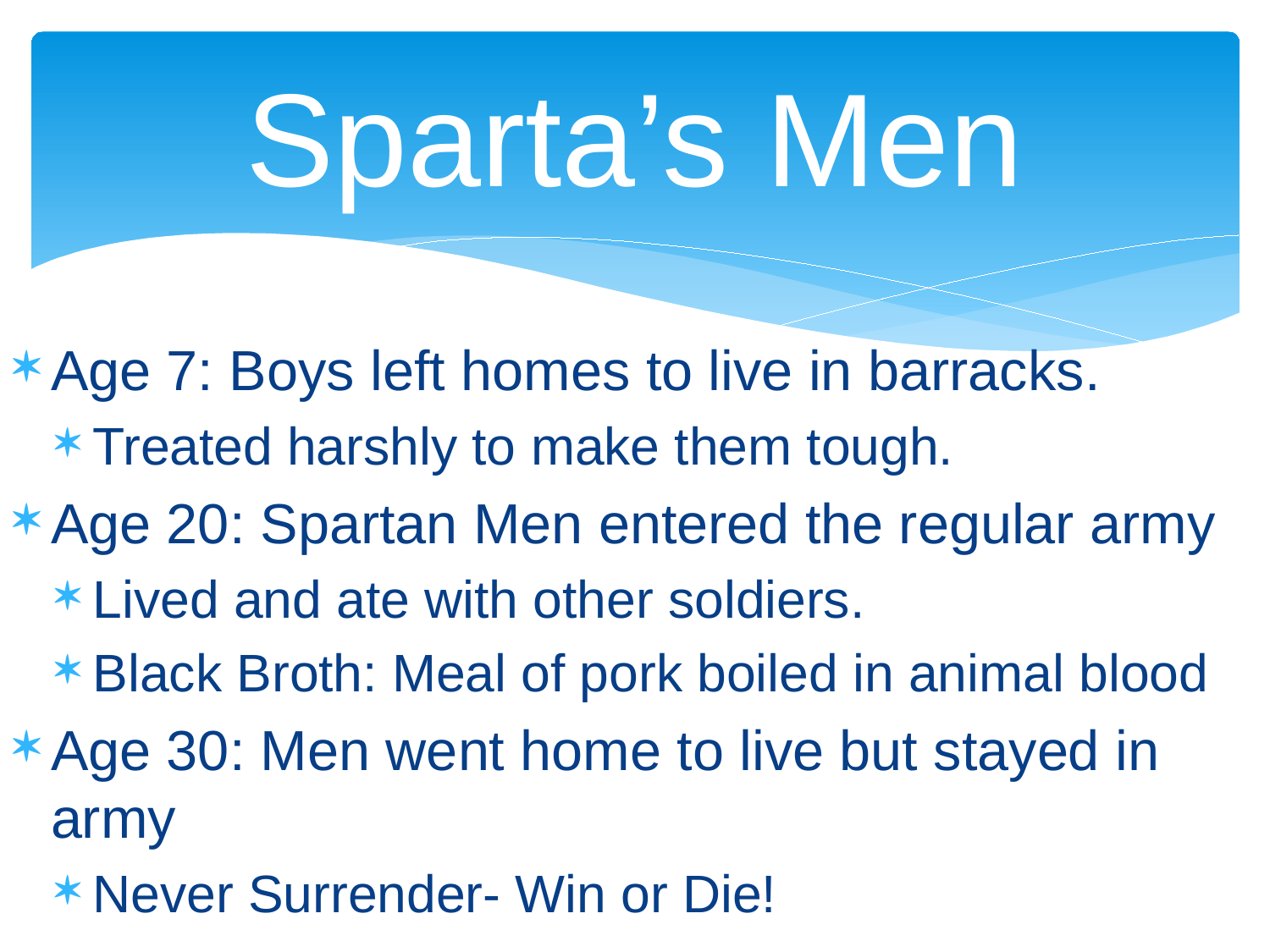

# Sparta’s Men
Age 7: Boys left homes to live in barracks.
Treated harshly to make them tough.
Age 20: Spartan Men entered the regular army
Lived and ate with other soldiers.
Black Broth: Meal of pork boiled in animal blood
Age 30: Men went home to live but stayed in army
Never Surrender- Win or Die!